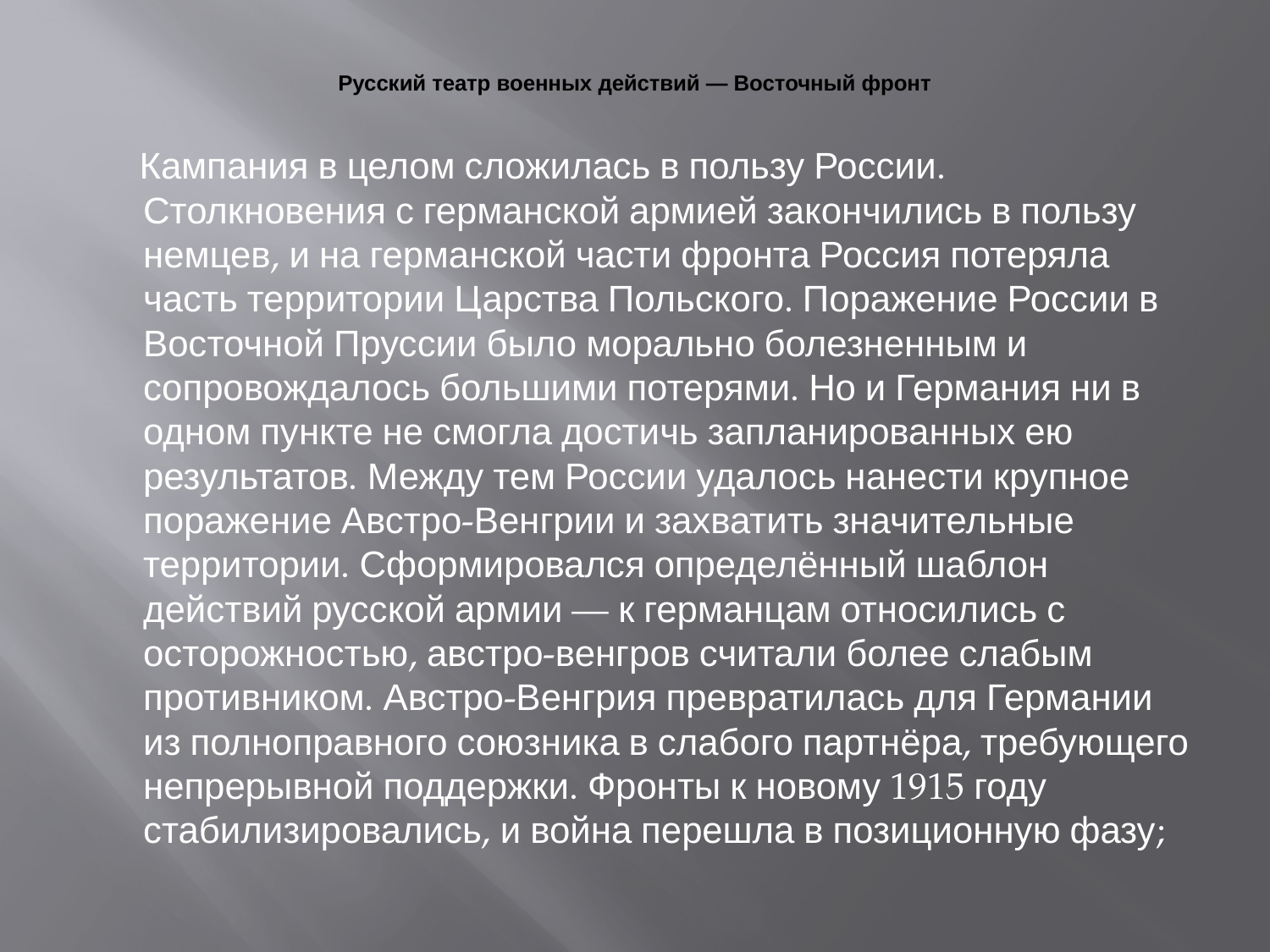

# Русский театр военных действий — Восточный фронт
     Кампания в целом сложилась в пользу России. Столкновения с германской армией закончились в пользу немцев, и на германской части фронта Россия потеряла часть территории Царства Польского. Поражение России в Восточной Пруссии было морально болезненным и сопровождалось большими потерями. Но и Германия ни в одном пункте не смогла достичь запланированных ею результатов. Между тем России удалось нанести крупное поражение Австро-Венгрии и захватить значительные территории. Сформировался определённый шаблон действий русской армии — к германцам относились с осторожностью, австро-венгров считали более слабым противником. Австро-Венгрия превратилась для Германии из полноправного союзника в слабого партнёра, требующего непрерывной поддержки. Фронты к новому 1915 году стабилизировались, и война перешла в позиционную фазу;